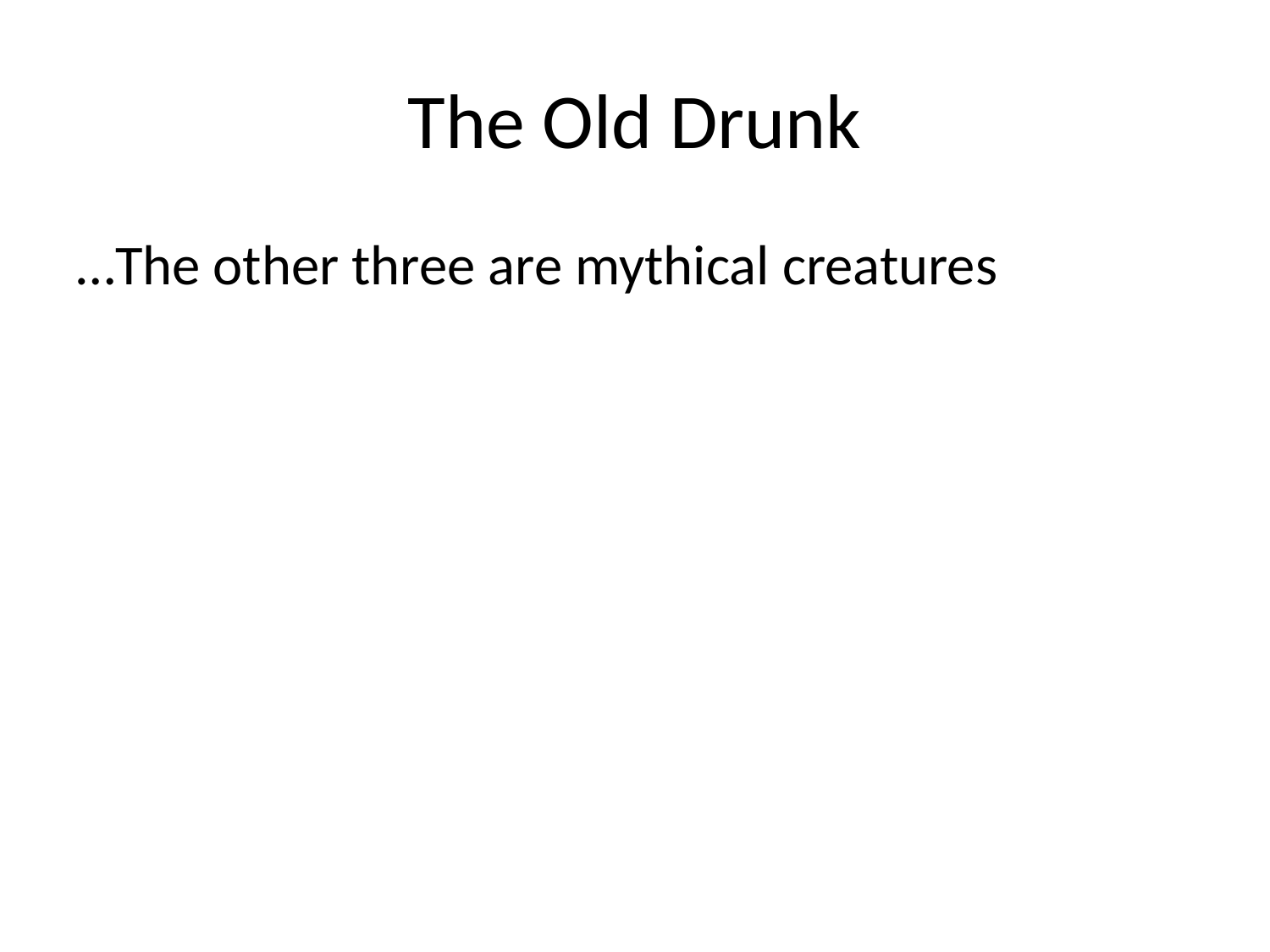

# The Old Drunk
…The other three are mythical creatures